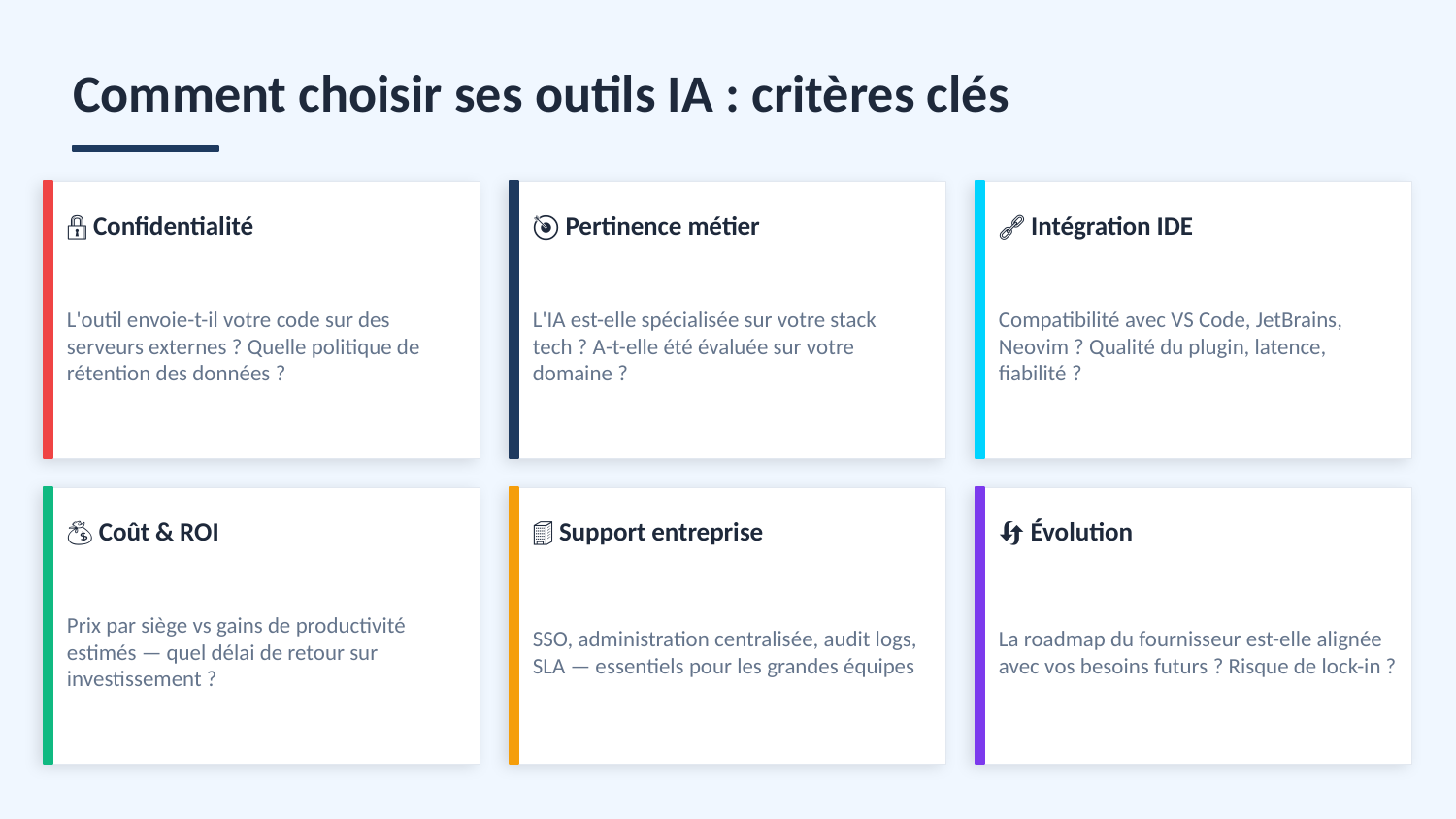

Comment choisir ses outils IA : critères clés

🔒 Confidentialité
🎯 Pertinence métier
🔗 Intégration IDE
L'outil envoie-t-il votre code sur des serveurs externes ? Quelle politique de rétention des données ?
L'IA est-elle spécialisée sur votre stack tech ? A-t-elle été évaluée sur votre domaine ?
Compatibilité avec VS Code, JetBrains, Neovim ? Qualité du plugin, latence, fiabilité ?

💰 Coût & ROI
🏢 Support entreprise
🔄 Évolution
Prix par siège vs gains de productivité estimés — quel délai de retour sur investissement ?
SSO, administration centralisée, audit logs, SLA — essentiels pour les grandes équipes
La roadmap du fournisseur est-elle alignée avec vos besoins futurs ? Risque de lock-in ?